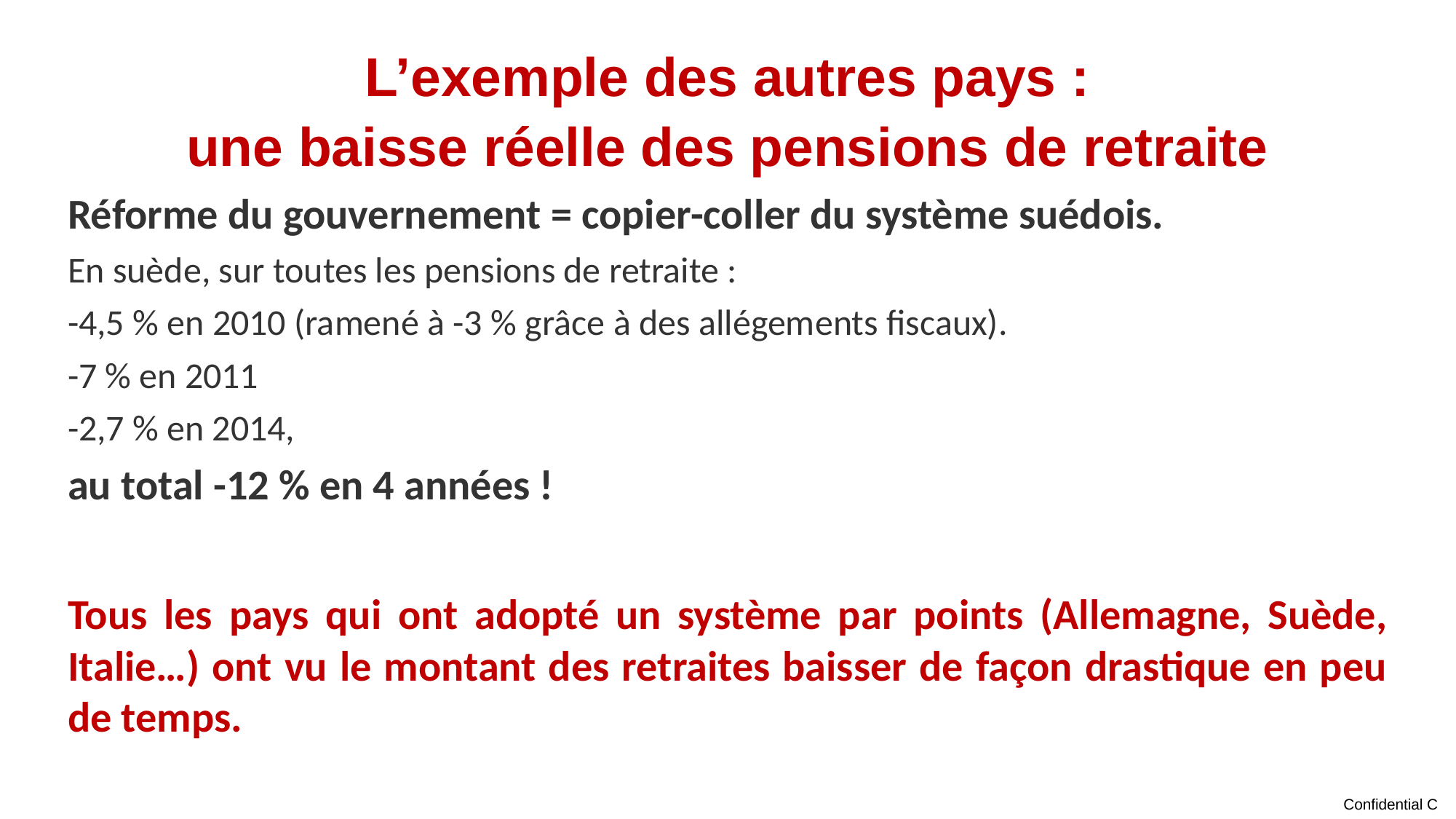

L’exemple des autres pays :
une baisse réelle des pensions de retraite
Réforme du gouvernement = copier-coller du système suédois.
En suède, sur toutes les pensions de retraite :
-4,5 % en 2010 (ramené à -3 % grâce à des allégements fiscaux).
-7 % en 2011
-2,7 % en 2014,
au total -12 % en 4 années !

Tous les pays qui ont adopté un système par points (Allemagne, Suède, Italie…) ont vu le montant des retraites baisser de façon drastique en peu de temps.